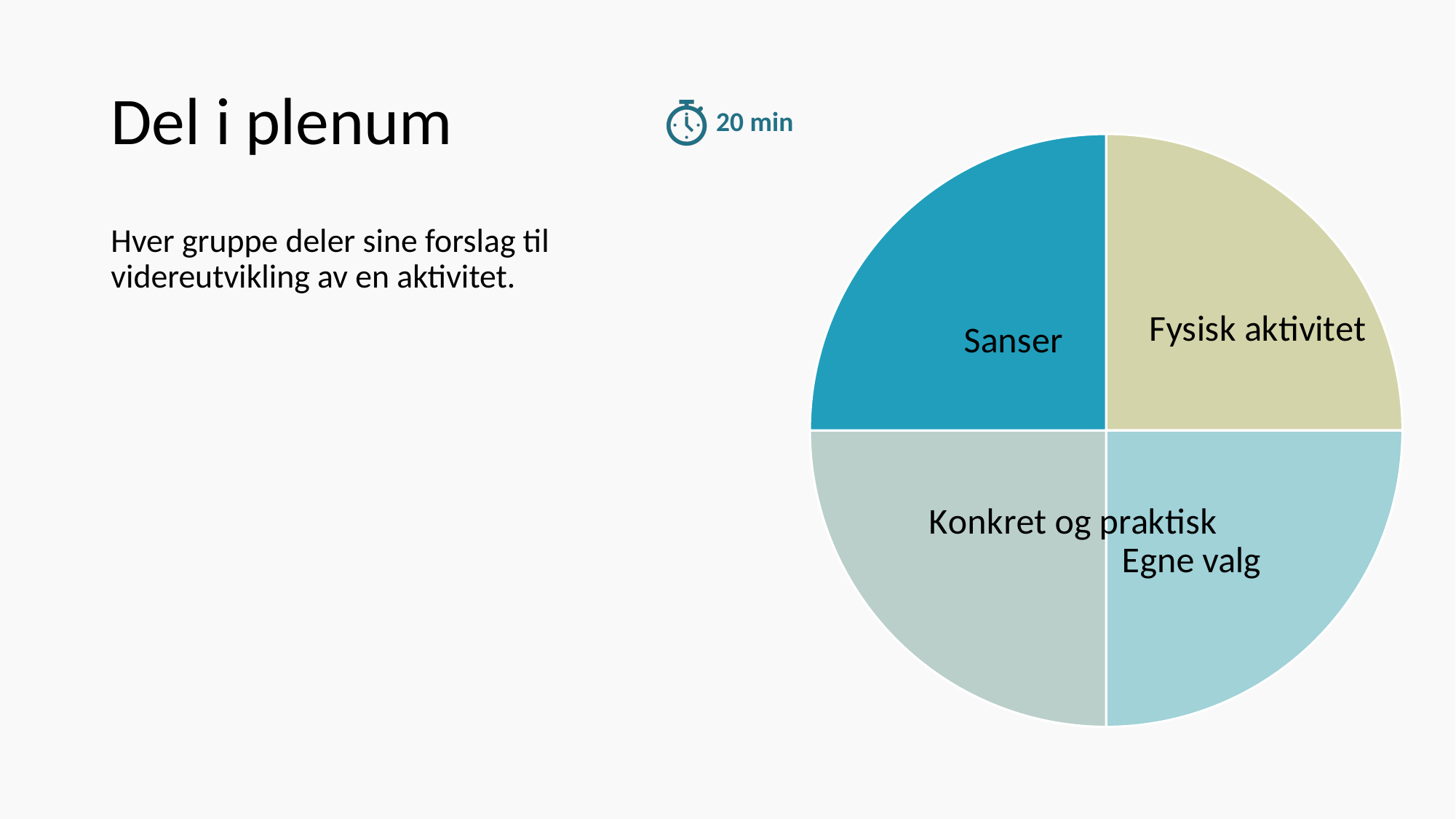

# Del i plenum
20 min

### Chart

| Category | Kolonne2 |
|---|---|
| Sanser | 0.25 |
| Konkret og praktisk | 0.25 |
| Egne valg | 0.25 |
| Fysisk aktivitet | 0.25 |
Hver gruppe deler sine forslag til videreutvikling av en aktivitet.